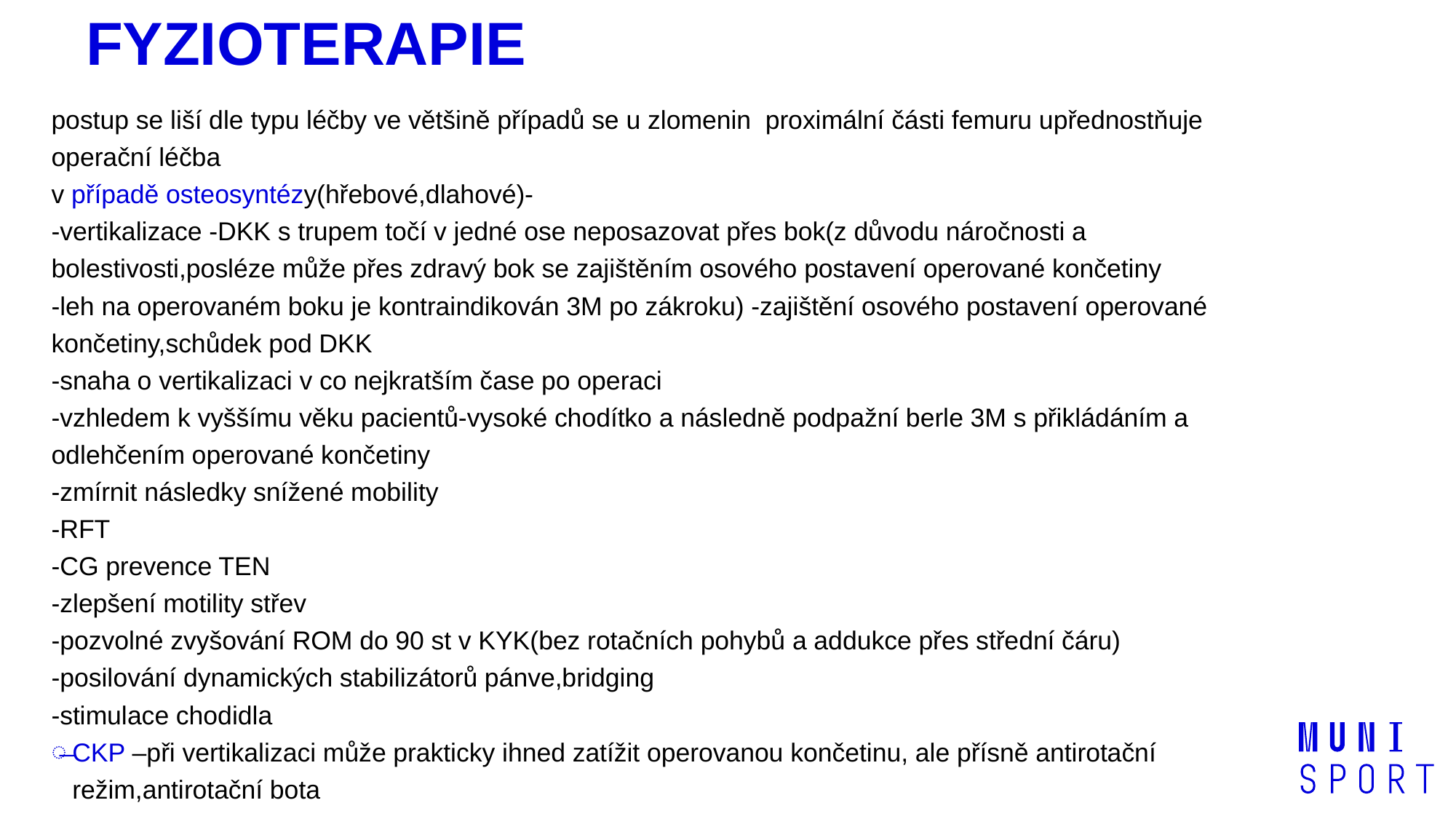

# FYZIOTERAPIE
postup se liší dle typu léčby ve většině případů se u zlomenin  proximální části femuru upřednostňuje operační léčba
v případě osteosyntézy(hřebové,dlahové)-
-vertikalizace -DKK s trupem točí v jedné ose neposazovat přes bok(z důvodu náročnosti a bolestivosti,posléze může přes zdravý bok se zajištěním osového postavení operované končetiny
-leh na operovaném boku je kontraindikován 3M po zákroku) -zajištění osového postavení operované končetiny,schůdek pod DKK
-snaha o vertikalizaci v co nejkratším čase po operaci
-vzhledem k vyššímu věku pacientů-vysoké chodítko a následně podpažní berle 3M s přikládáním a odlehčením operované končetiny
-zmírnit následky snížené mobility
-RFT
-CG prevence TEN
-zlepšení motility střev
-pozvolné zvyšování ROM do 90 st v KYK(bez rotačních pohybů a addukce přes střední čáru)
-posilování dynamických stabilizátorů pánve,bridging
-stimulace chodidla
CKP –při vertikalizaci může prakticky ihned zatížit operovanou končetinu, ale přísně antirotační režim,antirotační bota